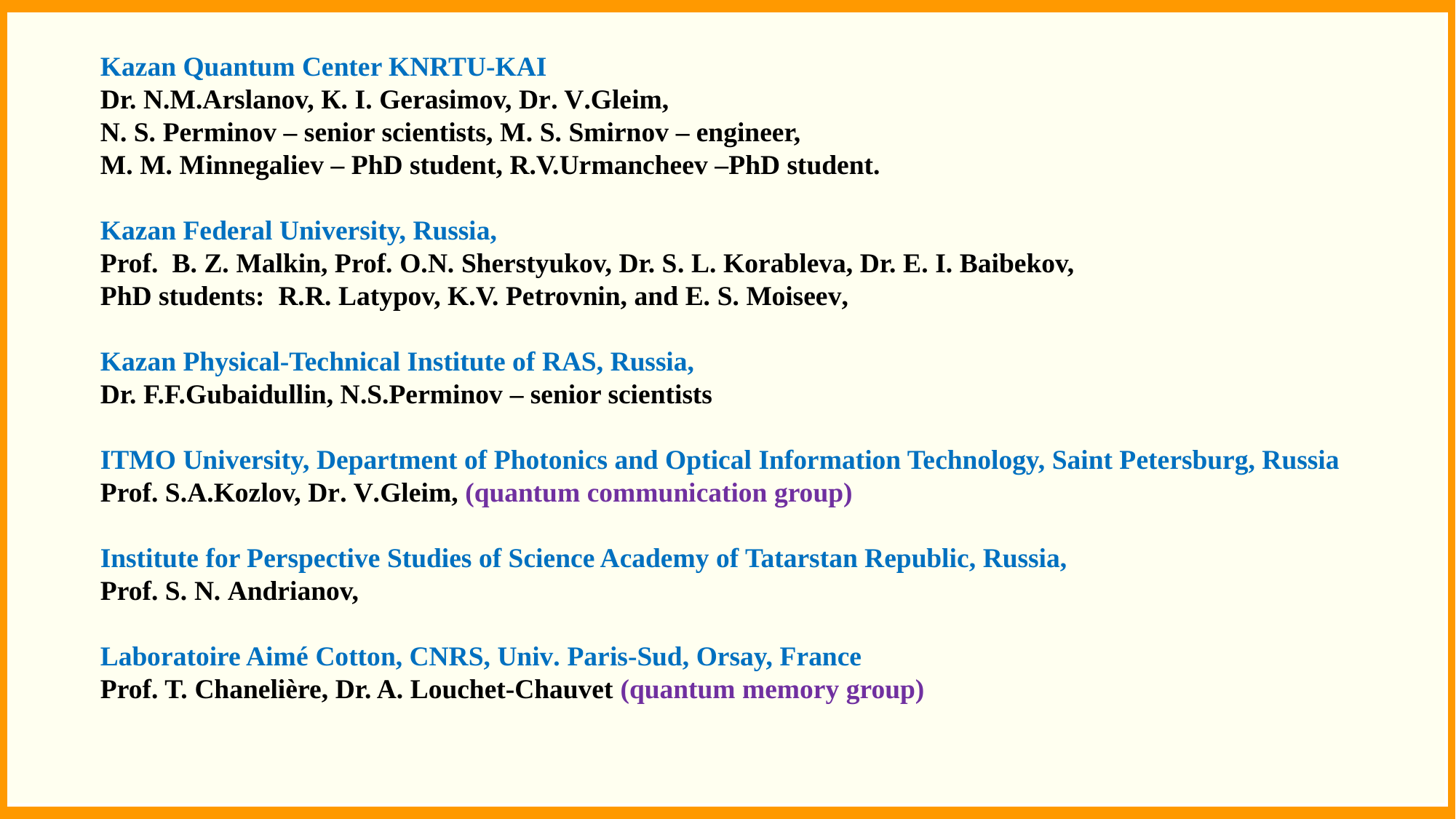

Kazan Quantum Center KNRTU-KAI
Dr. N.M.Arslanov, К. I. Gerasimov, Dr. V.Gleim,
N. S. Perminov – senior scientists, M. S. Smirnov – engineer,
М. М. Мinnegaliev – PhD student, R.V.Urmancheev –PhD student.

Kazan Federal University, Russia,
Prof.  B. Z. Malkin, Prof. O.N. Sherstyukov, Dr. S. L. Korableva, Dr. E. I. Baibekov,
PhD students:  R.R. Latypov, K.V. Petrovnin, and Е. S. Моiseev,

Kazan Physical-Technical Institute of RAS, Russia,
Dr. F.F.Gubaidullin, N.S.Perminov – senior scientists

ITMO University, Department of Photonics and Optical Information Technology, Saint Petersburg, Russia
Prof. S.A.Kozlov, Dr. V.Gleim, (quantum communication group)

Institute for Perspective Studies of Science Academy of Tatarstan Republic, Russia,
Prof. S. N. Аndrianov,

Laboratoire Aimé Cotton, CNRS, Univ. Paris-Sud, Orsay, France
Prof. T. Chanelière, Dr. A. Louchet-Chauvet (quantum memory group)